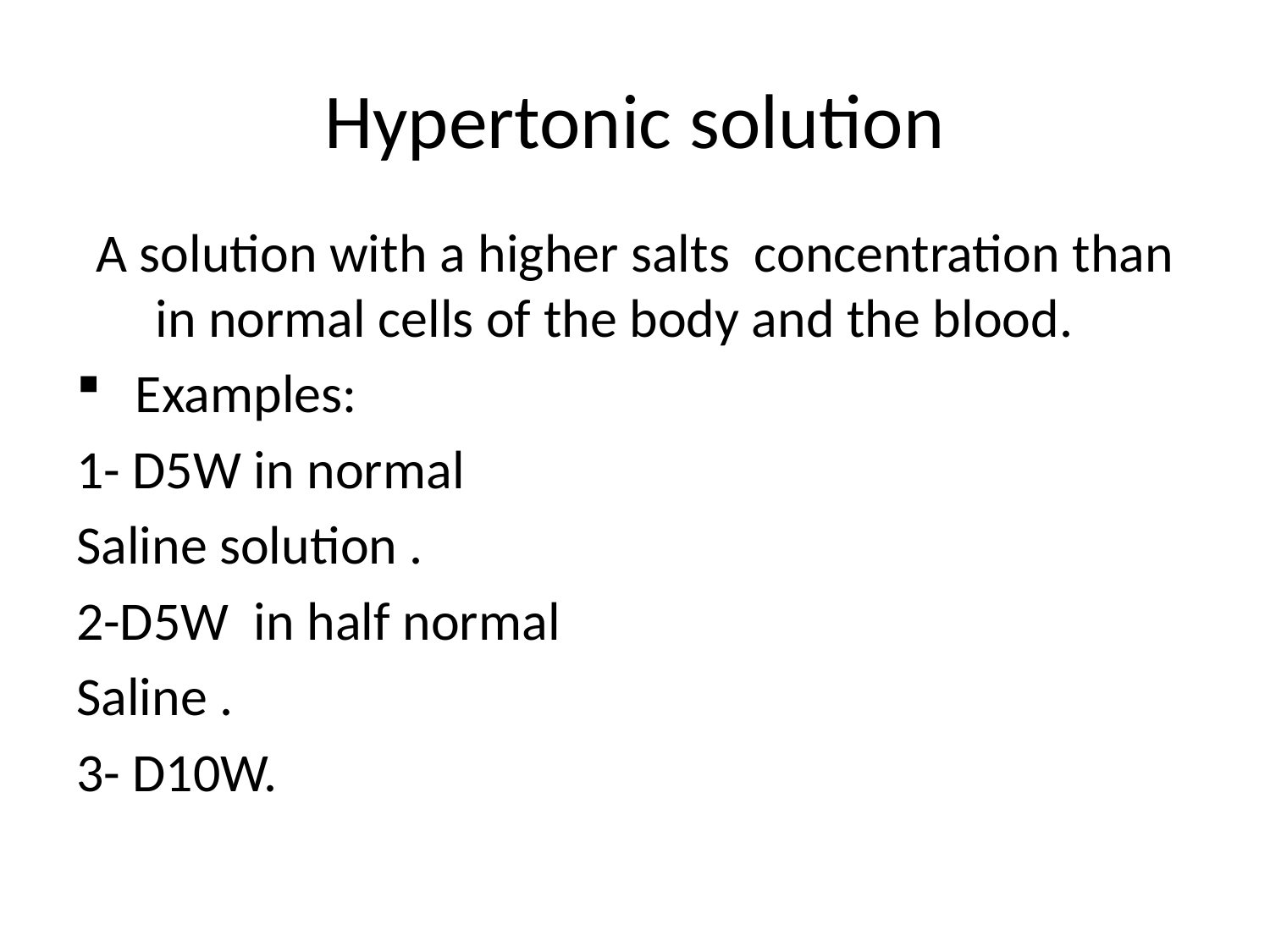

# Hypertonic solution
A solution with a higher salts  concentration than in normal cells of the body and the blood.
Examples:
1- D5W in normal
Saline solution .
2-D5W  in half normal
Saline .
3- D10W.